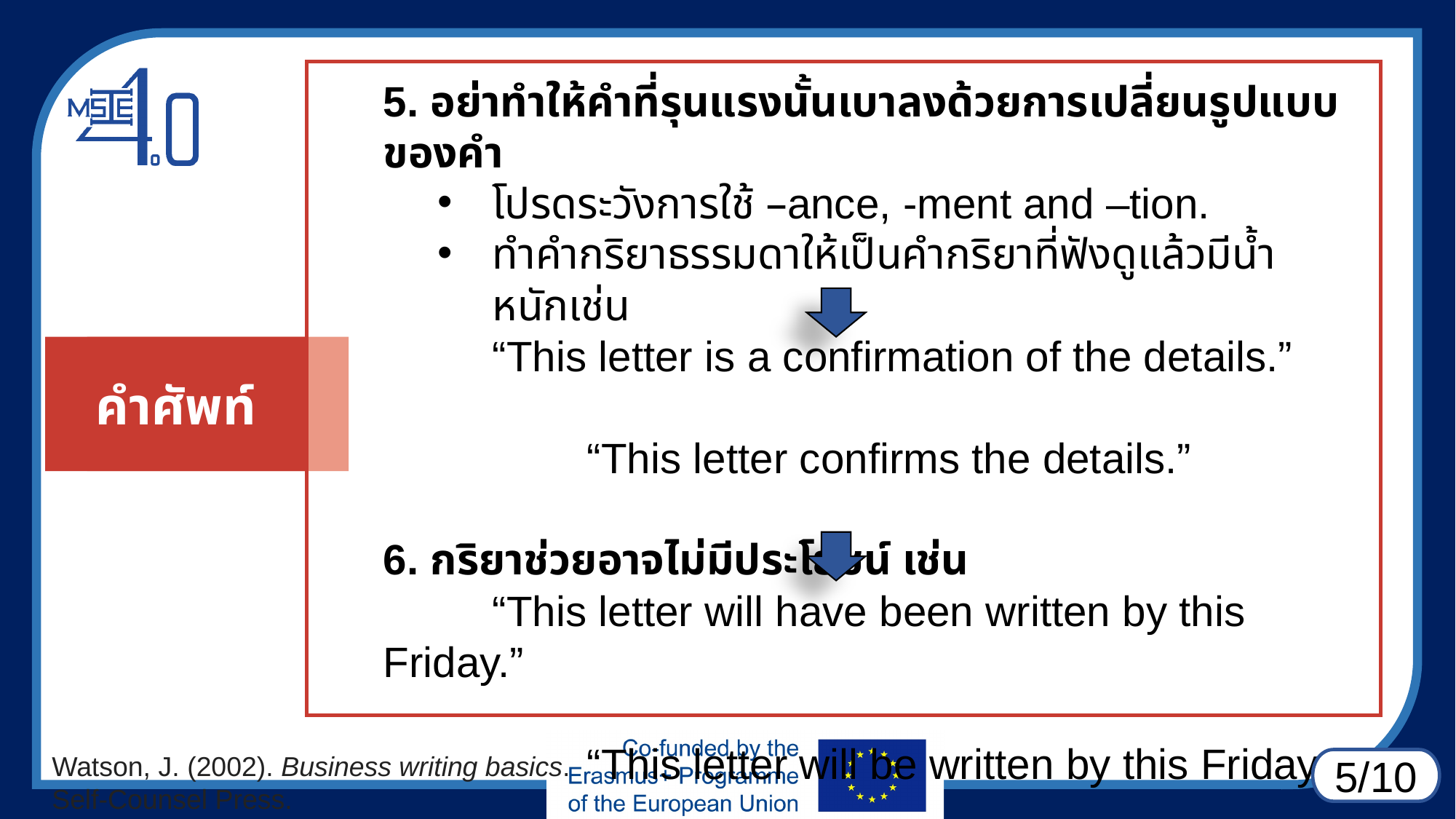

คำศัพท์

5. อย่าทำให้คำที่รุนแรงนั้นเบาลงด้วยการเปลี่ยนรูปแบบของคำ
โปรดระวังการใช้ –ance, -ment and –tion.
ทำคำกริยาธรรมดาให้เป็นคำกริยาที่ฟังดูแล้วมีน้ำหนักเช่น
“This letter is a confirmation of the details.”

        “This letter confirms the details.”

6. กริยาช่วยอาจไม่มีประโยชน์ เช่น
	“This letter will have been written by this Friday.”

	        “This letter will be written by this Friday.”

Watson, J. (2002). Business writing basics. Self-Counsel Press.
5/10